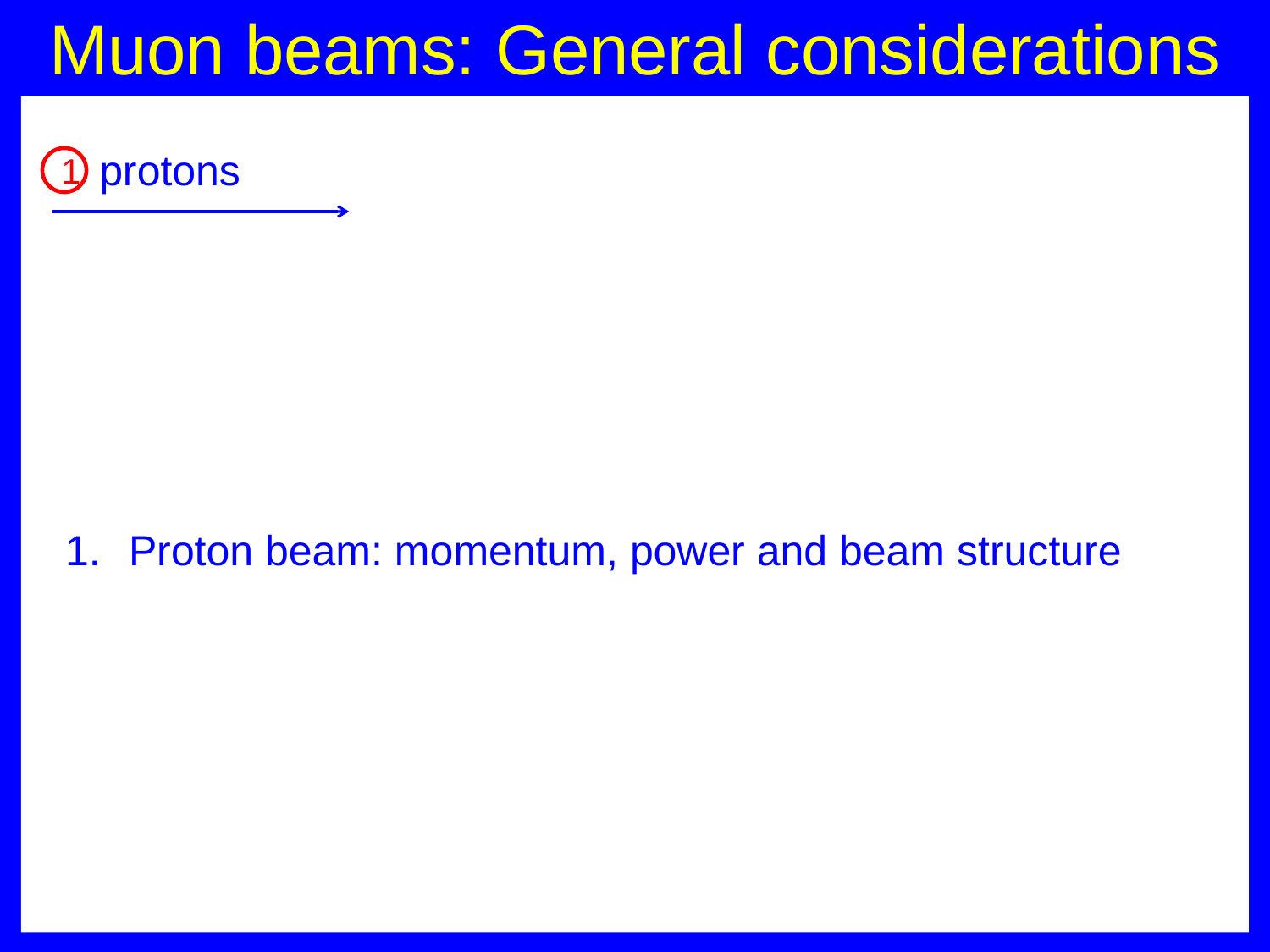

Muon beams: General considerations

protons
1
Proton beam: momentum, power and beam structure